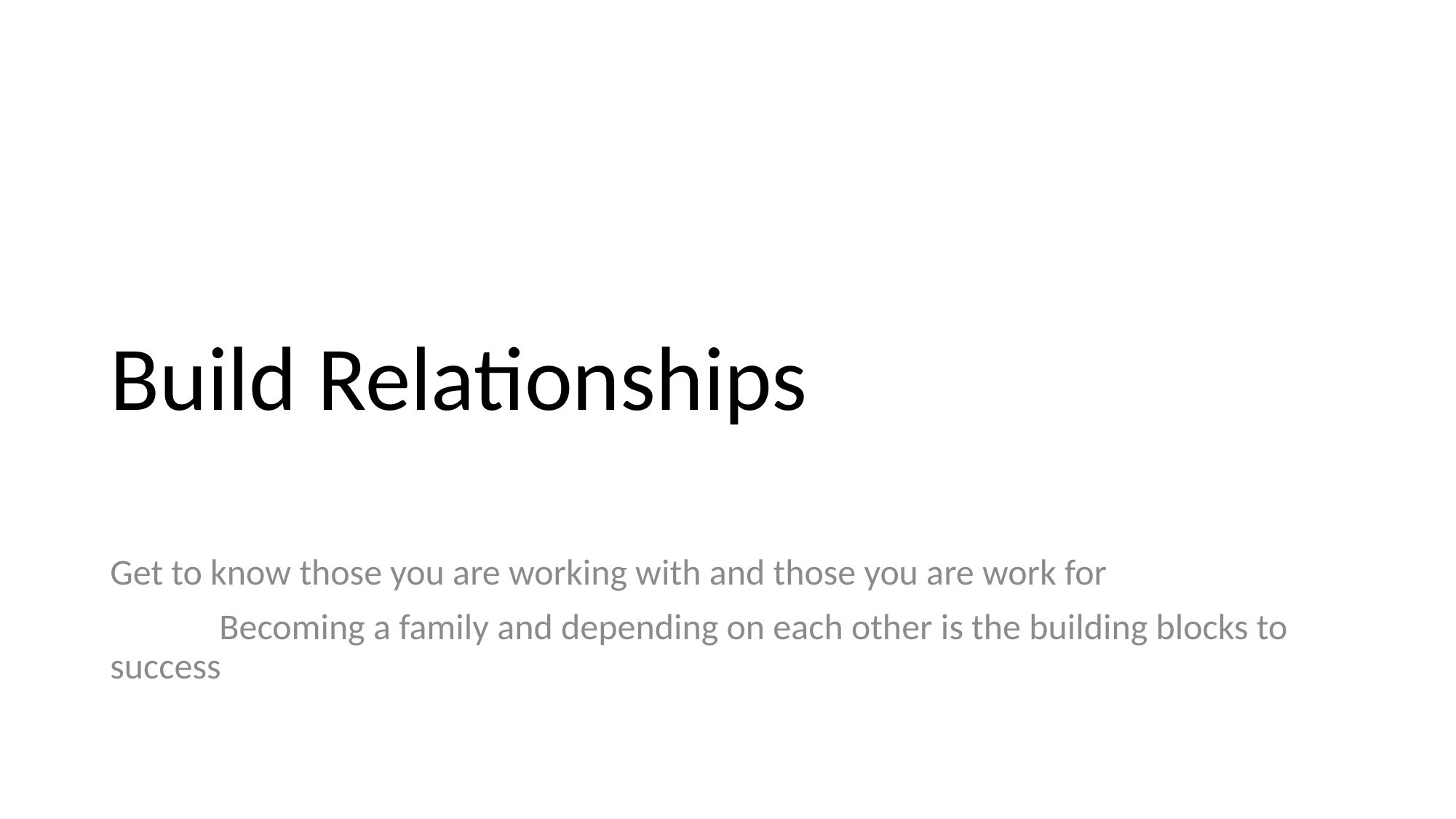

# Build Relationships
Get to know those you are working with and those you are work for
	Becoming a family and depending on each other is the building blocks to success